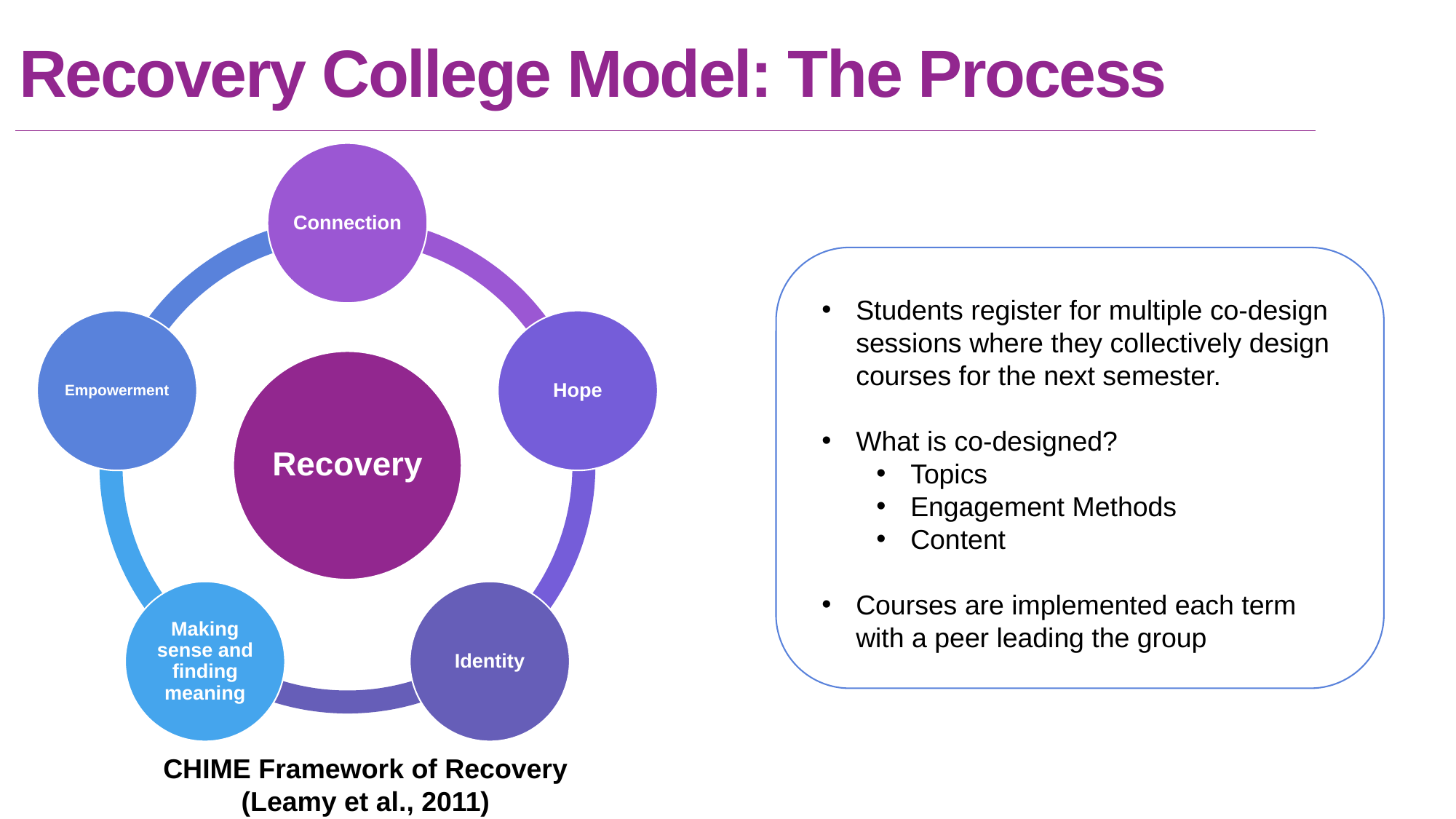

# Recovery College Model: The Process
Recovery
Connection
Hope
Identity
Making sense and finding meaning
Empowerment

Students register for multiple co-design sessions where they collectively design courses for the next semester.

What is co-designed?
Topics
Engagement Methods
Content

Courses are implemented each term with a peer leading the group
CHIME Framework of Recovery
(Leamy et al., 2011)